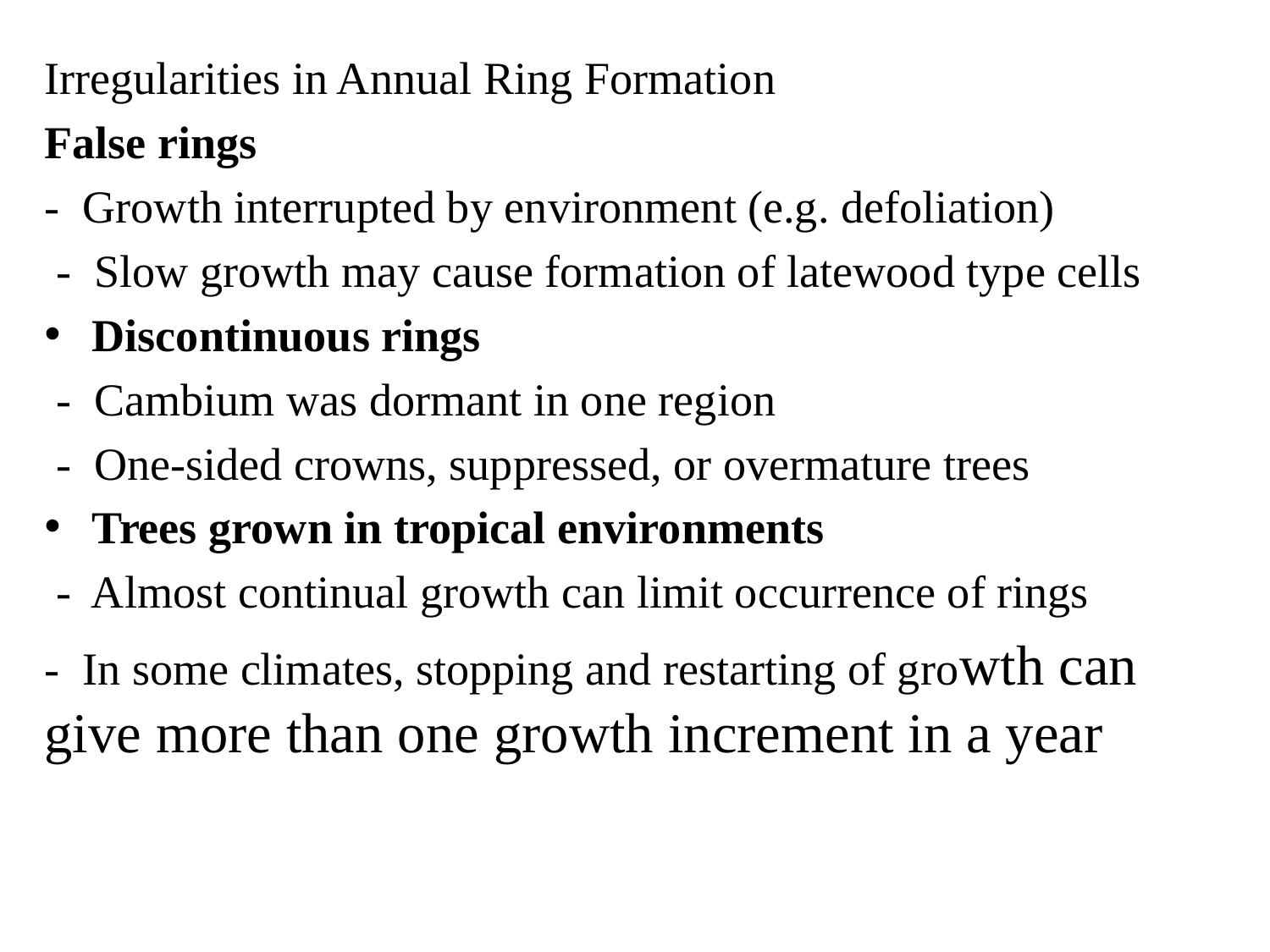

Irregularities in Annual Ring Formation
False rings
-  Growth interrupted by environment (e.g. defoliation)
 -  Slow growth may cause formation of latewood type cells
Discontinuous rings
 -  Cambium was dormant in one region
 -  One-sided crowns, suppressed, or overmature trees
Trees grown in tropical environments
 -  Almost continual growth can limit occurrence of rings
-  In some climates, stopping and restarting of growth can give more than one growth increment in a year